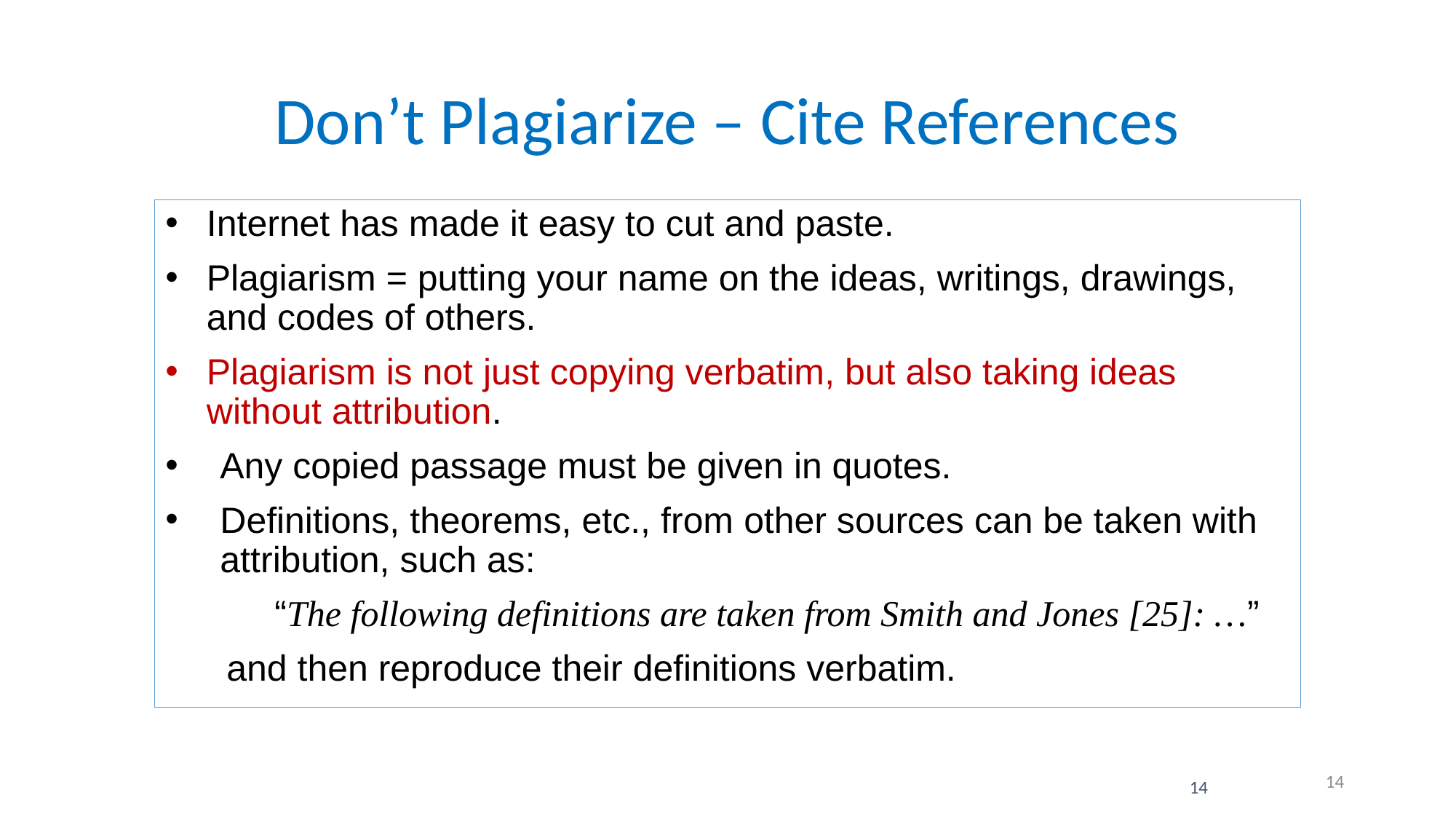

Don’t Plagiarize – Cite References
Internet has made it easy to cut and paste.
Plagiarism = putting your name on the ideas, writings, drawings, and codes of others.
Plagiarism is not just copying verbatim, but also taking ideas without attribution.
Any copied passage must be given in quotes.
Definitions, theorems, etc., from other sources can be taken with attribution, such as:
	“The following definitions are taken from Smith and Jones [25]: …”
      and then reproduce their definitions verbatim.

14
14